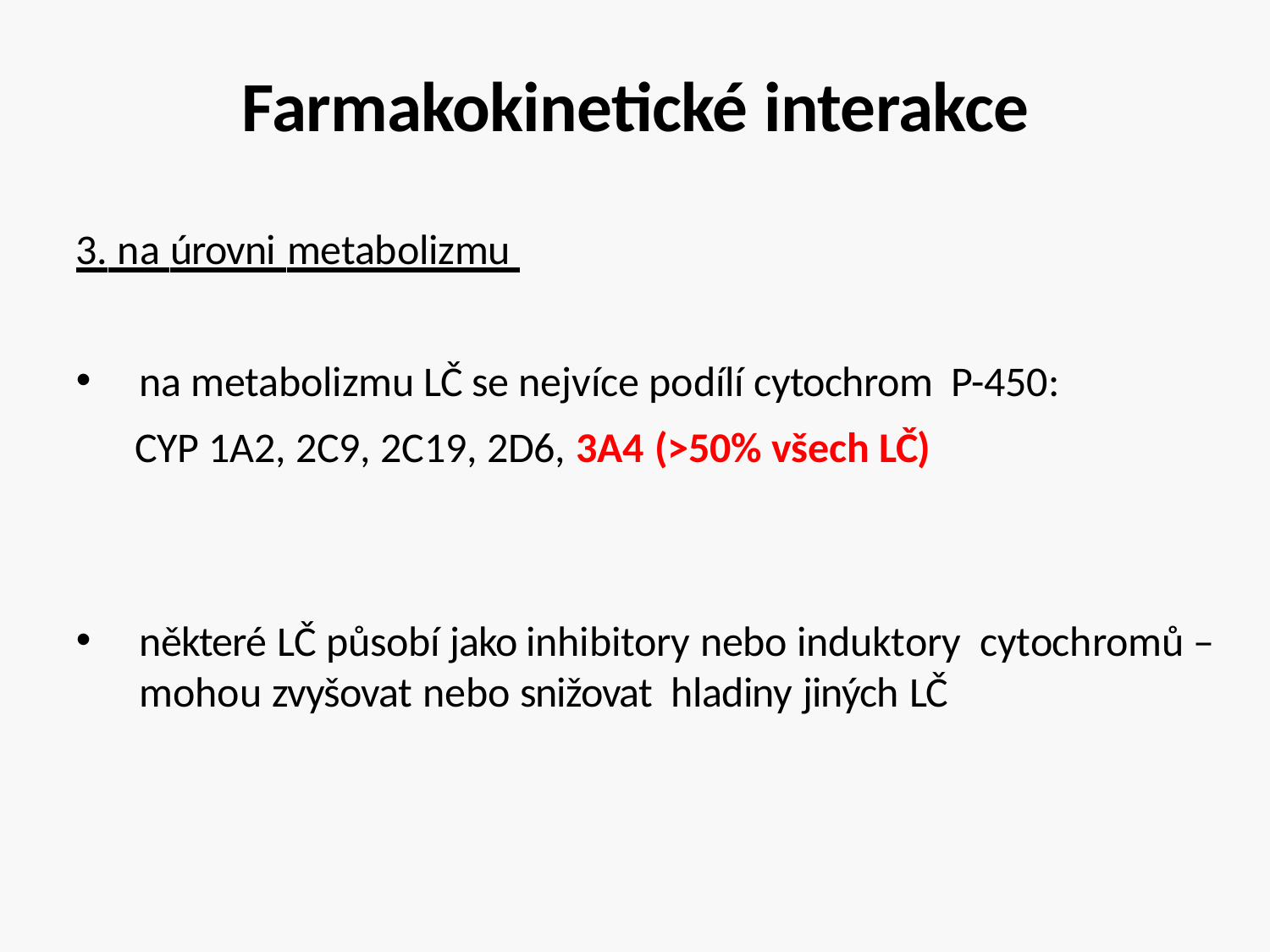

# Farmakokinetické interakce
3. na úrovni metabolizmu

na metabolizmu LČ se nejvíce podílí cytochrom  P-450:
      CYP 1A2, 2C9, 2C19, 2D6, 3A4 (>50% všech LČ)

některé LČ působí jako inhibitory nebo induktory  cytochromů – mohou zvyšovat nebo snižovat  hladiny jiných LČ